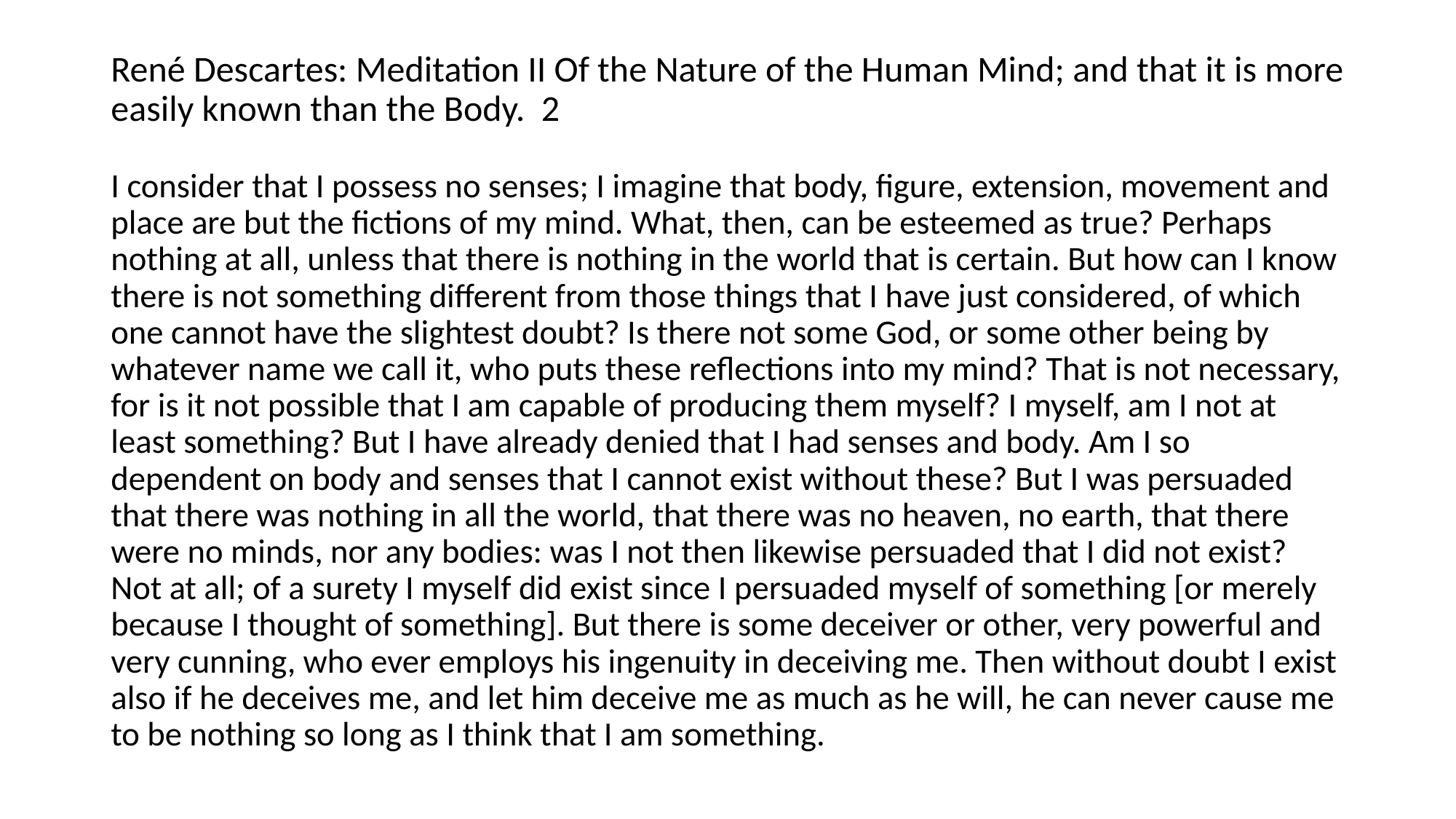

# René Descartes: Meditation II Of the Nature of the Human Mind; and that it is more easily known than the Body.  2
I consider that I possess no senses; I imagine that body, figure, extension, movement and place are but the fictions of my mind. What, then, can be esteemed as true? Perhaps nothing at all, unless that there is nothing in the world that is certain. But how can I know there is not something different from those things that I have just considered, of which one cannot have the slightest doubt? Is there not some God, or some other being by whatever name we call it, who puts these reflections into my mind? That is not necessary, for is it not possible that I am capable of producing them myself? I myself, am I not at least something? But I have already denied that I had senses and body. Am I so dependent on body and senses that I cannot exist without these? But I was persuaded that there was nothing in all the world, that there was no heaven, no earth, that there were no minds, nor any bodies: was I not then likewise persuaded that I did not exist? Not at all; of a surety I myself did exist since I persuaded myself of something [or merely because I thought of something]. But there is some deceiver or other, very powerful and very cunning, who ever employs his ingenuity in deceiving me. Then without doubt I exist also if he deceives me, and let him deceive me as much as he will, he can never cause me to be nothing so long as I think that I am something.